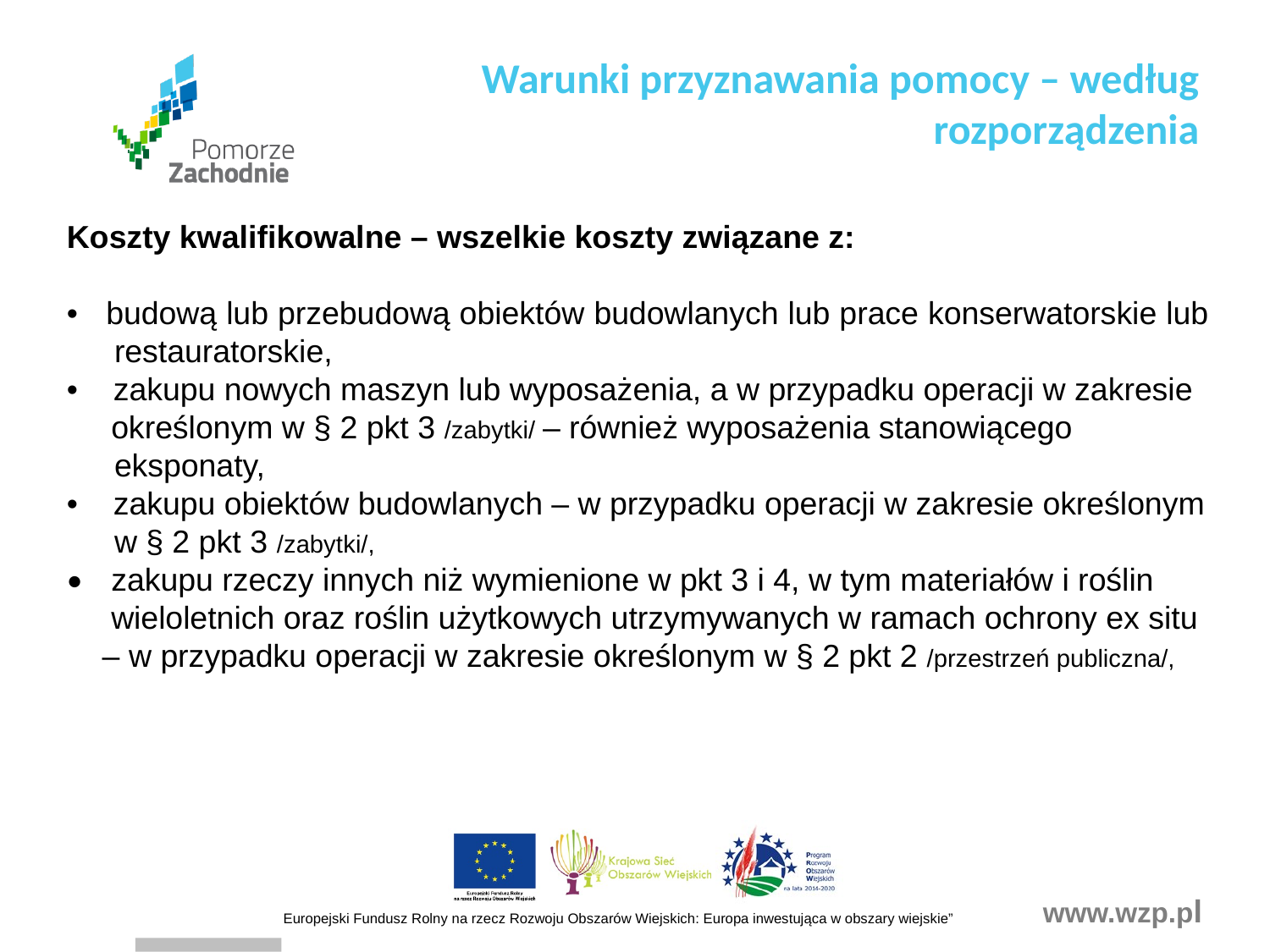

Warunki przyznawania pomocy – według rozporządzenia
Koszty kwalifikowalne – wszelkie koszty związane z:

•   budową lub przebudową obiektów budowlanych lub prace konserwatorskie lub restauratorskie,
•    zakupu nowych maszyn lub wyposażenia, a w przypadku operacji w zakresie
     określonym w § 2 pkt 3 /zabytki/ – również wyposażenia stanowiącego eksponaty,
•    zakupu obiektów budowlanych – w przypadku operacji w zakresie określonym w § 2 pkt 3 /zabytki/,
•    zakupu rzeczy innych niż wymienione w pkt 3 i 4, w tym materiałów i roślin
     wieloletnich oraz roślin użytkowych utrzymywanych w ramach ochrony ex situ
    – w przypadku operacji w zakresie określonym w § 2 pkt 2 /przestrzeń publiczna/,